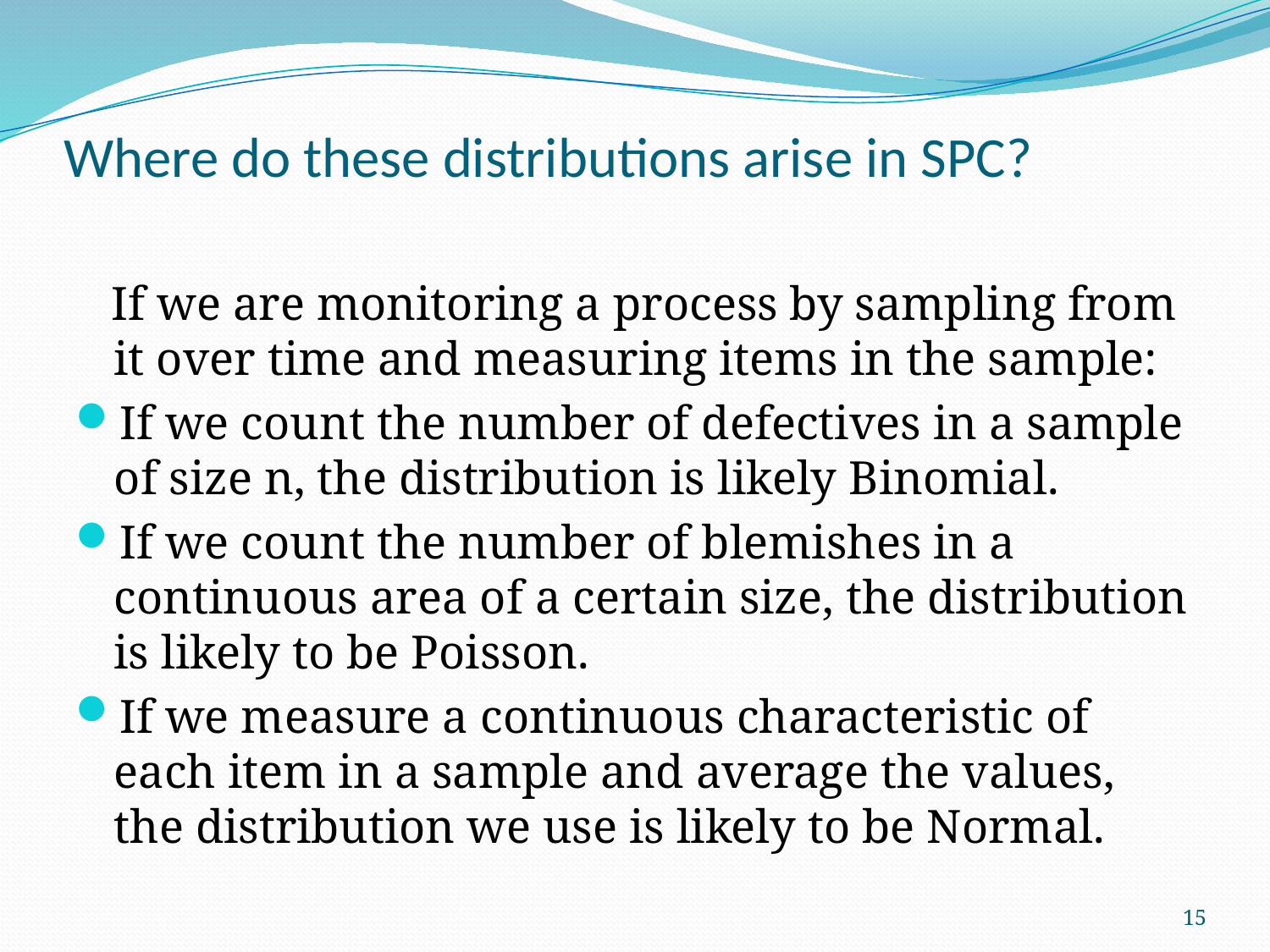

# Where do these distributions arise in SPC?
   If we are monitoring a process by sampling from it over time and measuring items in the sample:
If we count the number of defectives in a sample of size n, the distribution is likely Binomial.
If we count the number of blemishes in a continuous area of a certain size, the distribution is likely to be Poisson.
If we measure a continuous characteristic of each item in a sample and average the values, the distribution we use is likely to be Normal.
15